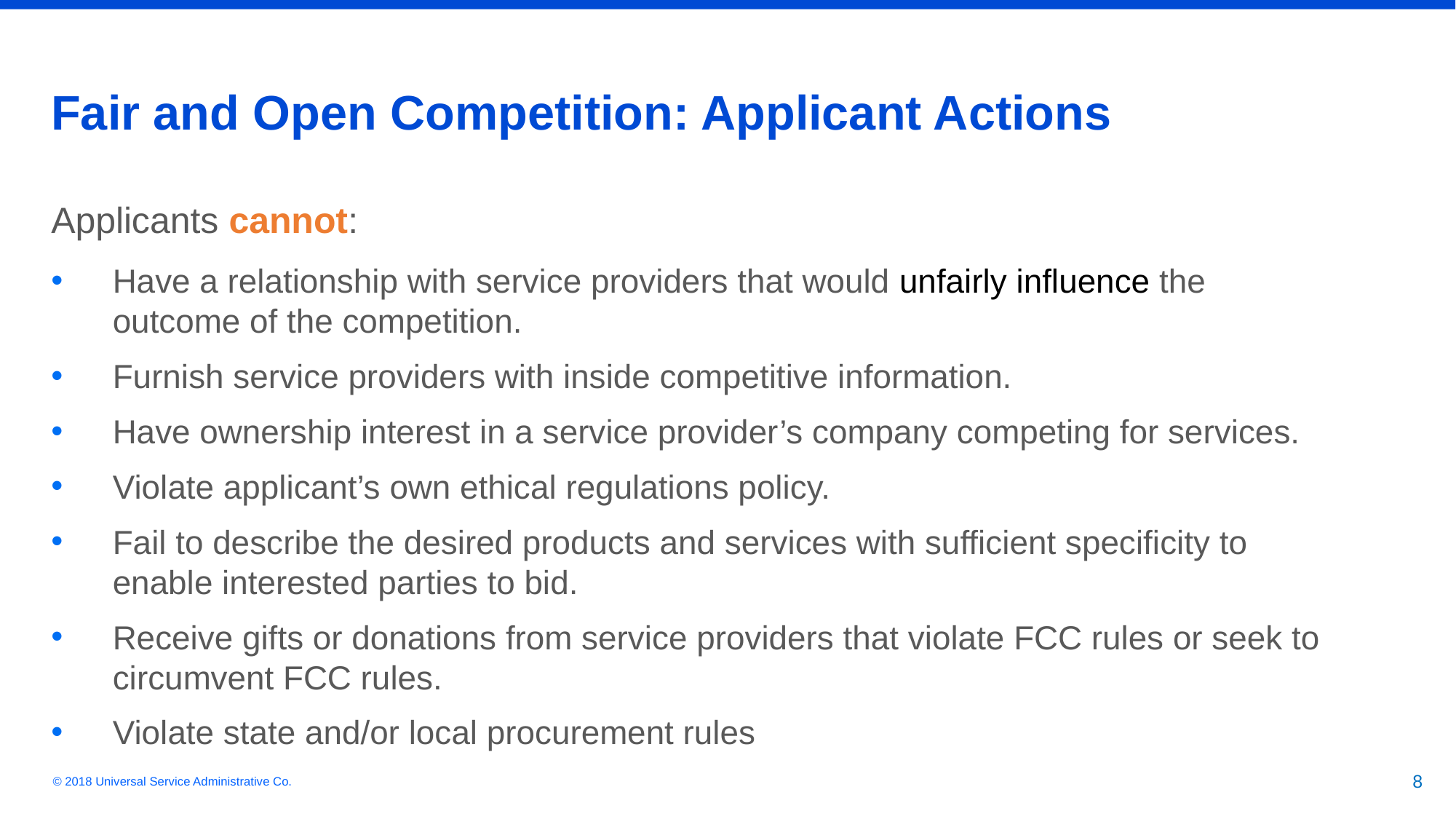

# Fair and Open Competition: Applicant Actions
Applicants cannot:
Have a relationship with service providers that would unfairly influence the outcome of the competition.
Furnish service providers with inside competitive information.
Have ownership interest in a service provider’s company competing for services.
Violate applicant’s own ethical regulations policy.
Fail to describe the desired products and services with sufficient specificity to enable interested parties to bid.
Receive gifts or donations from service providers that violate FCC rules or seek to circumvent FCC rules.
Violate state and/or local procurement rules

© 2018 Universal Service Administrative Co.
8